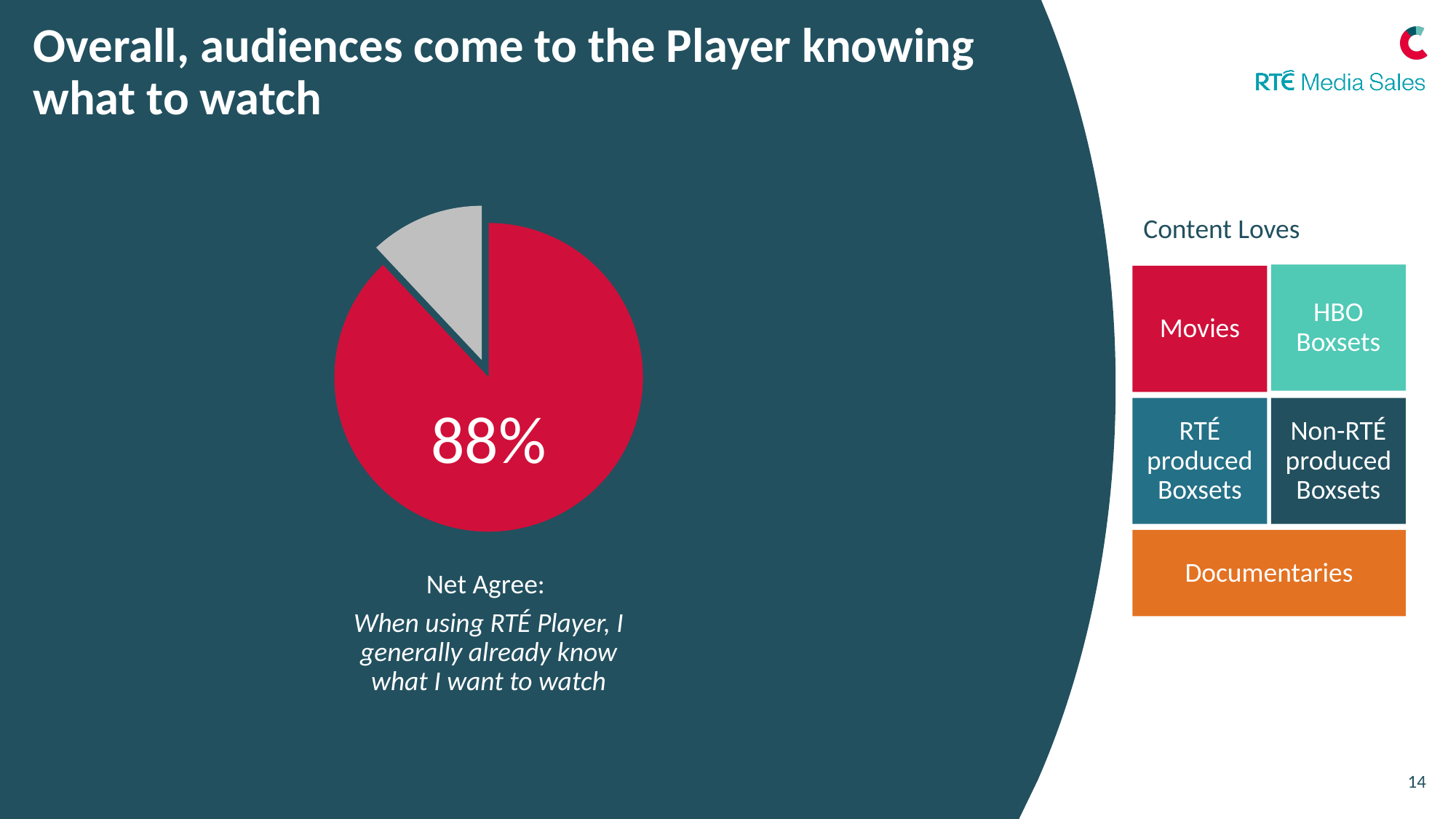

# Overall, audiences come to the Player knowing what to watch

### Chart

| Category | Series 1 |
|---|---|
| Category 1 | 88.0 |
| Category 2 | 12.0 |
Content Loves
HBO Boxsets
Movies
RTÉ produced Boxsets
Non-RTÉ produced Boxsets
88%
Documentaries
Net Agree:
When using RTÉ Player, I generally already know what I want to watch

14